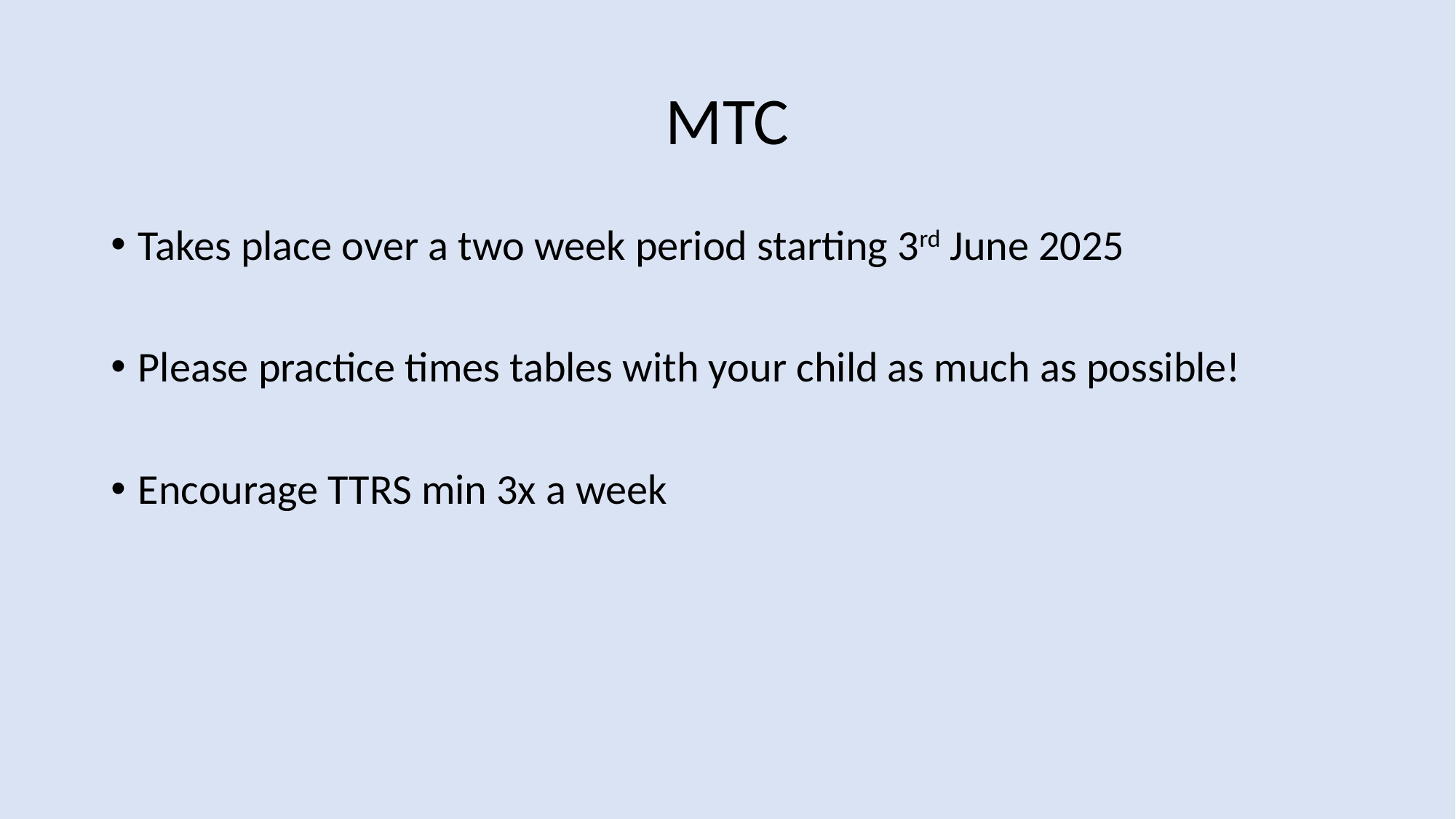

# MTC
Takes place over a two week period starting 3rd June 2025

Please practice times tables with your child as much as possible!

Encourage TTRS min 3x a week